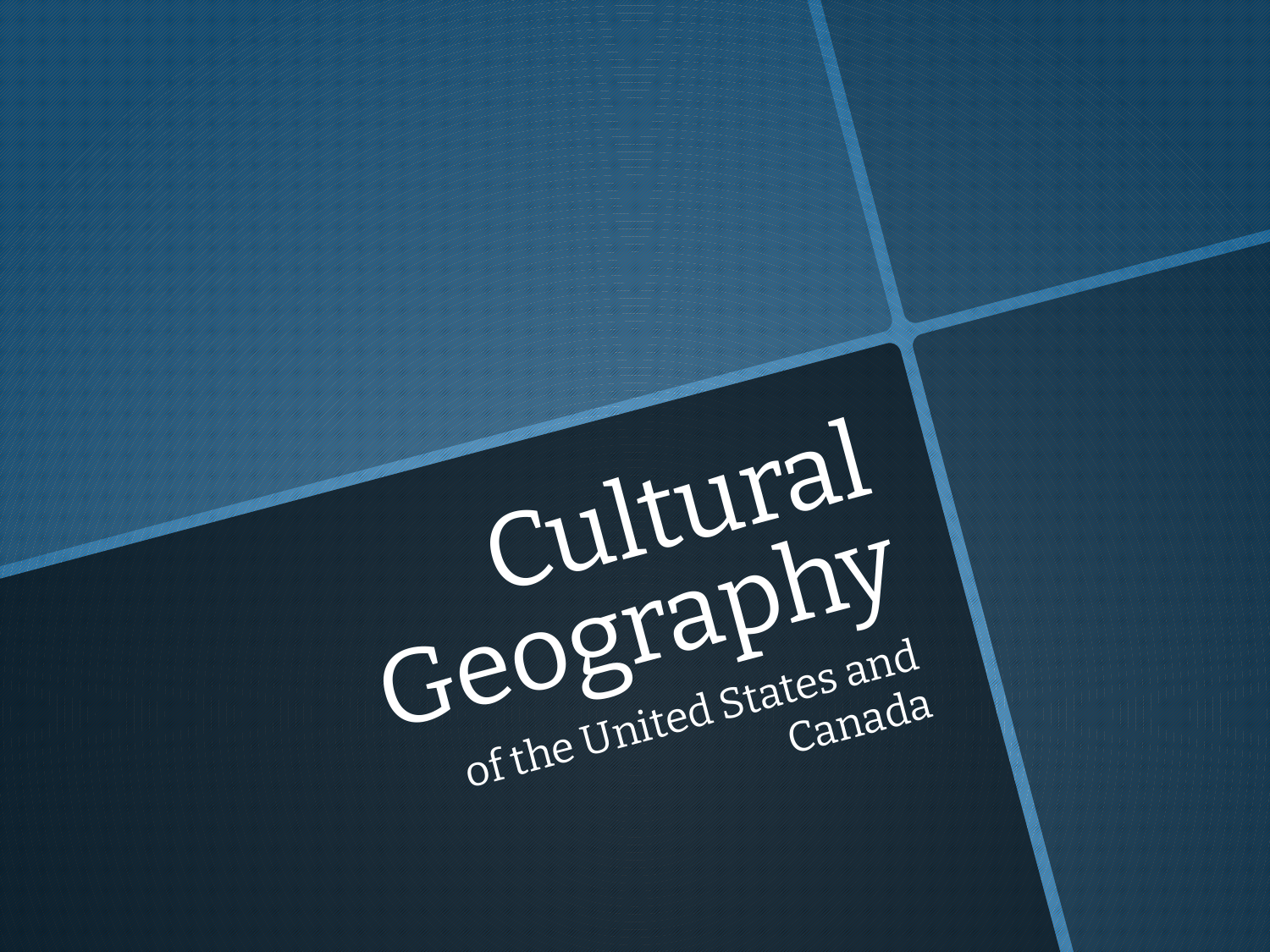

# Cultural Geography
of the United States and Canada